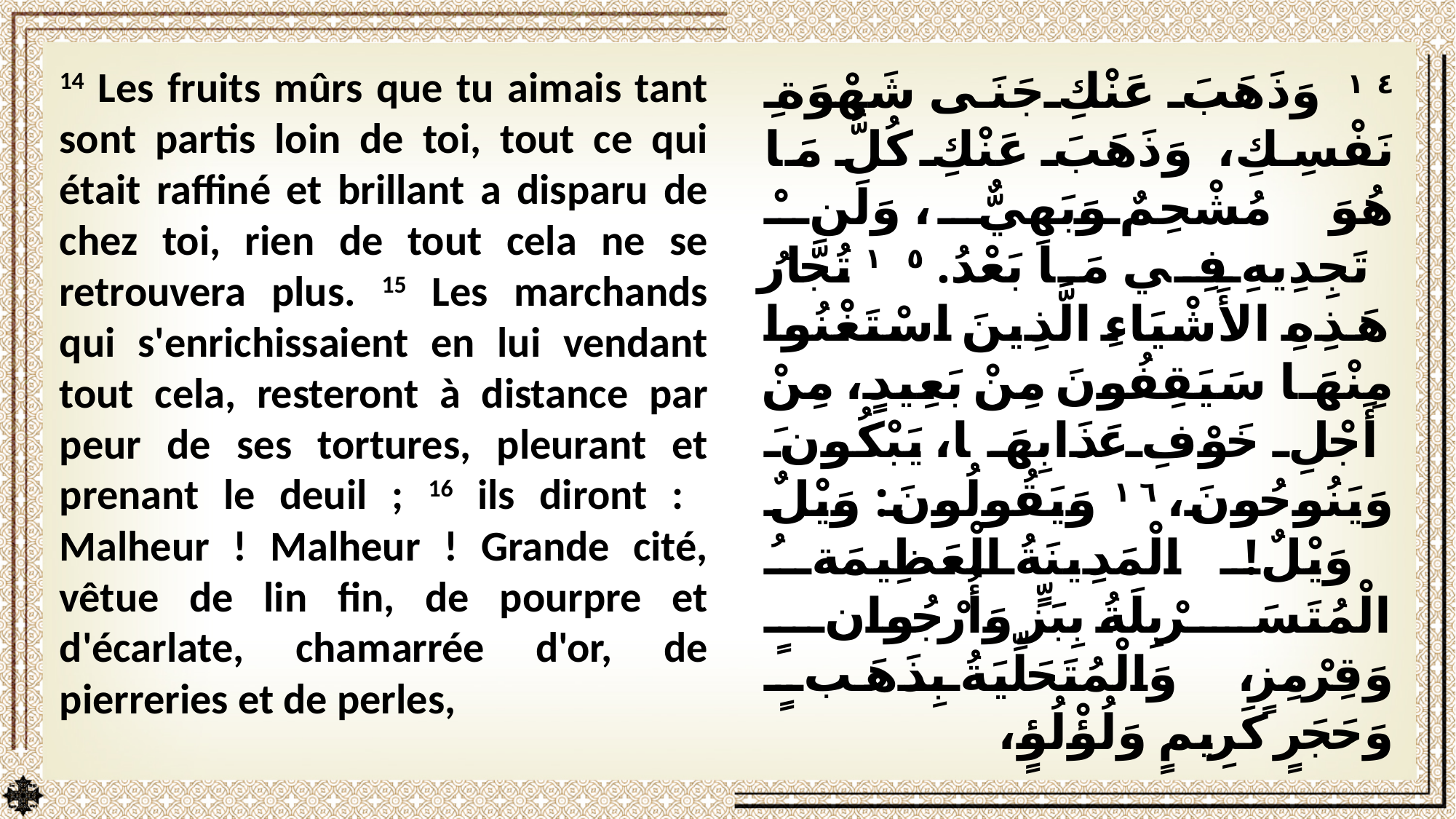

14 Les fruits mûrs que tu aimais tant sont partis loin de toi, tout ce qui était raffiné et brillant a disparu de chez toi, rien de tout cela ne se retrouvera plus. 15 Les marchands qui s'enrichissaient en lui vendant tout cela, resteront à distance par peur de ses tortures, pleurant et prenant le deuil ; 16 ils diront :  Malheur ! Malheur ! Grande cité, vêtue de lin fin, de pourpre et d'écarlate, chamarrée d'or, de pierreries et de perles,
١٤ وَذَهَبَ عَنْكِ جَنَى شَهْوَةِ نَفْسِكِ، وَذَهَبَ عَنْكِ كُلُّ مَا هُوَ مُشْحِمٌ وَبَهِيٌّ، وَلَنْ تَجِدِيهِ فِي مَا بَعْدُ. ١٥ تُجَّارُ هَذِهِ الأَشْيَاءِ الَّذِينَ اسْتَغْنُوا مِنْهَا سَيَقِفُونَ مِنْ بَعِيدٍ، مِنْ أَجْلِ خَوْفِ عَذَابِهَا، يَبْكُونَ وَيَنُوحُونَ، ١٦ وَيَقُولُونَ: وَيْلٌ وَيْلٌ! الْمَدِينَةُ الْعَظِيمَةُ الْمُتَسَرْبِلَةُ بِبَزٍّ وَأُرْجُوانٍ وَقِرْمِزٍ، وَالْمُتَحَلِّيَةُ بِذَهَبٍ وَحَجَرٍ كَرِيمٍ وَلُؤْلُؤٍ،